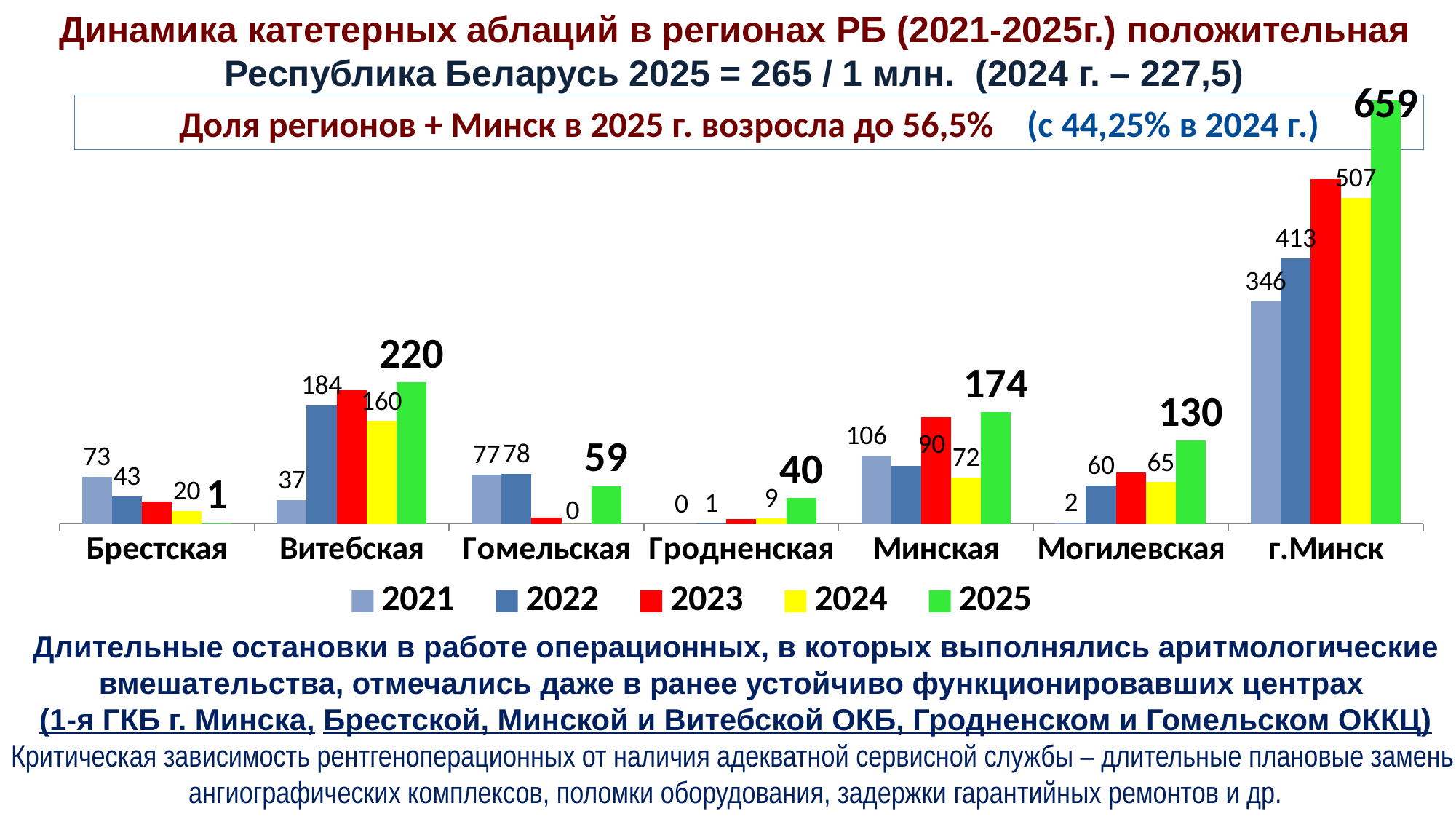

Динамика катетерных аблаций в регионах РБ (2021-2025г.) положительная
Республика Беларусь 2025 = 265 / 1 млн.  (2024 г. – 227,5)

[unsupported chart]

Доля регионов + Минск в 2025 г. возросла до 56,5%    (с 44,25% в 2024 г.)
Длительные остановки в работе операционных, в которых выполнялись аритмологические вмешательства, отмечались даже в ранее устойчиво функционировавших центрах
(1-я ГКБ г. Минска, Брестской, Минской и Витебской ОКБ, Гродненском и Гомельском ОККЦ)
Критическая зависимость рентгеноперационных от наличия адекватной сервисной службы – длительные плановые замены ангиографических комплексов, поломки оборудования, задержки гарантийных ремонтов и др.